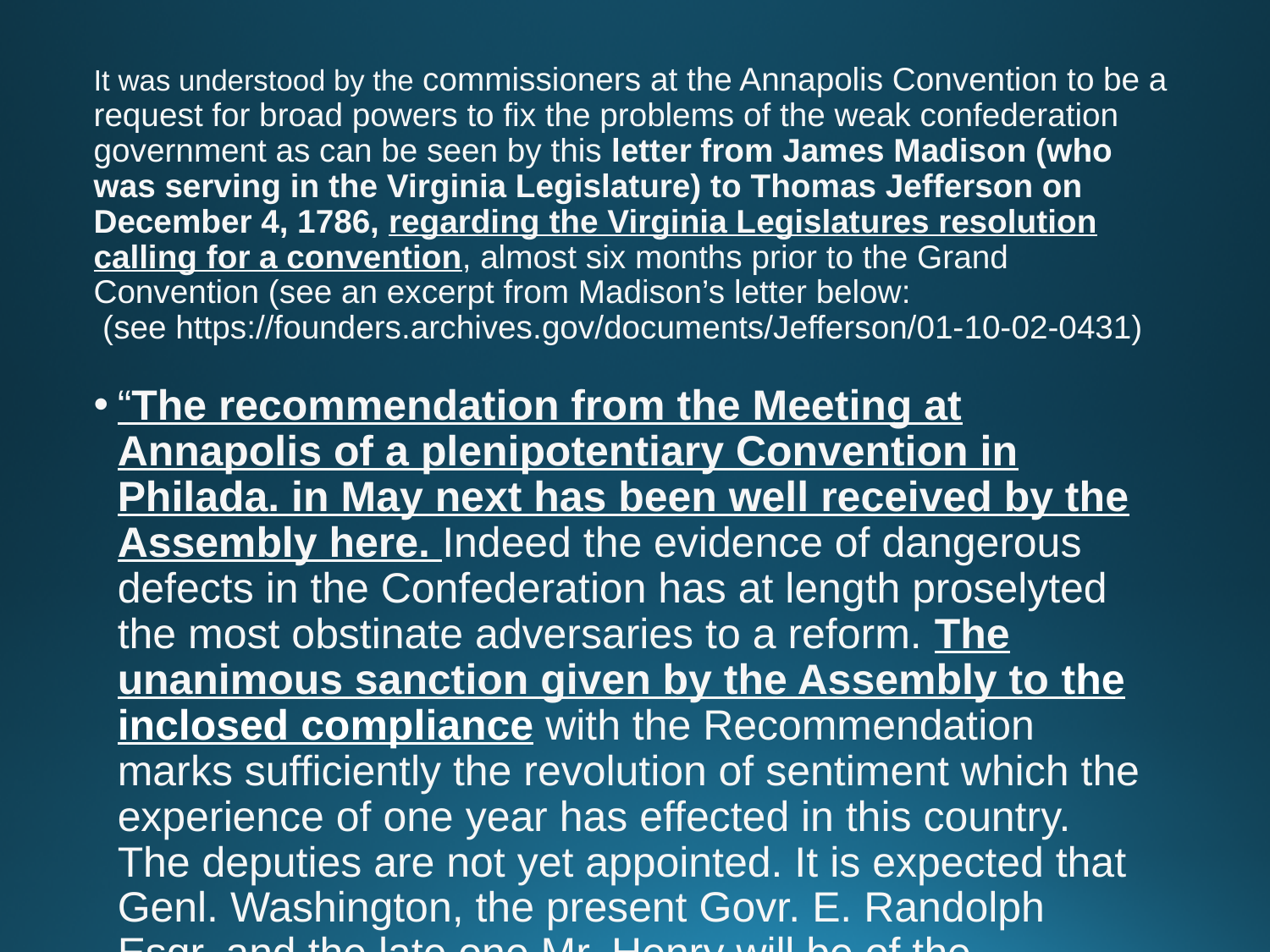

# It was understood by the commissioners at the Annapolis Convention to be a request for broad powers to fix the problems of the weak confederation government as can be seen by this letter from James Madison (who was serving in the Virginia Legislature) to Thomas Jefferson on December 4, 1786, regarding the Virginia Legislatures resolution calling for a convention, almost six months prior to the Grand Convention (see an excerpt from Madison’s letter below: (see https://founders.archives.gov/documents/Jefferson/01-10-02-0431)
“The recommendation from the Meeting at Annapolis of a plenipotentiary Convention in Philada. in May next has been well received by the Assembly here. Indeed the evidence of dangerous defects in the Confederation has at length proselyted the most obstinate adversaries to a reform. The unanimous sanction given by the Assembly to the inclosed compliance with the Recommendation marks sufficiently the revolution of sentiment which the experience of one year has effected in this country. The deputies are not yet appointed. It is expected that Genl. Washington, the present Govr. E. Randolph Esqr. and the late one Mr. Henry will be of the number.”